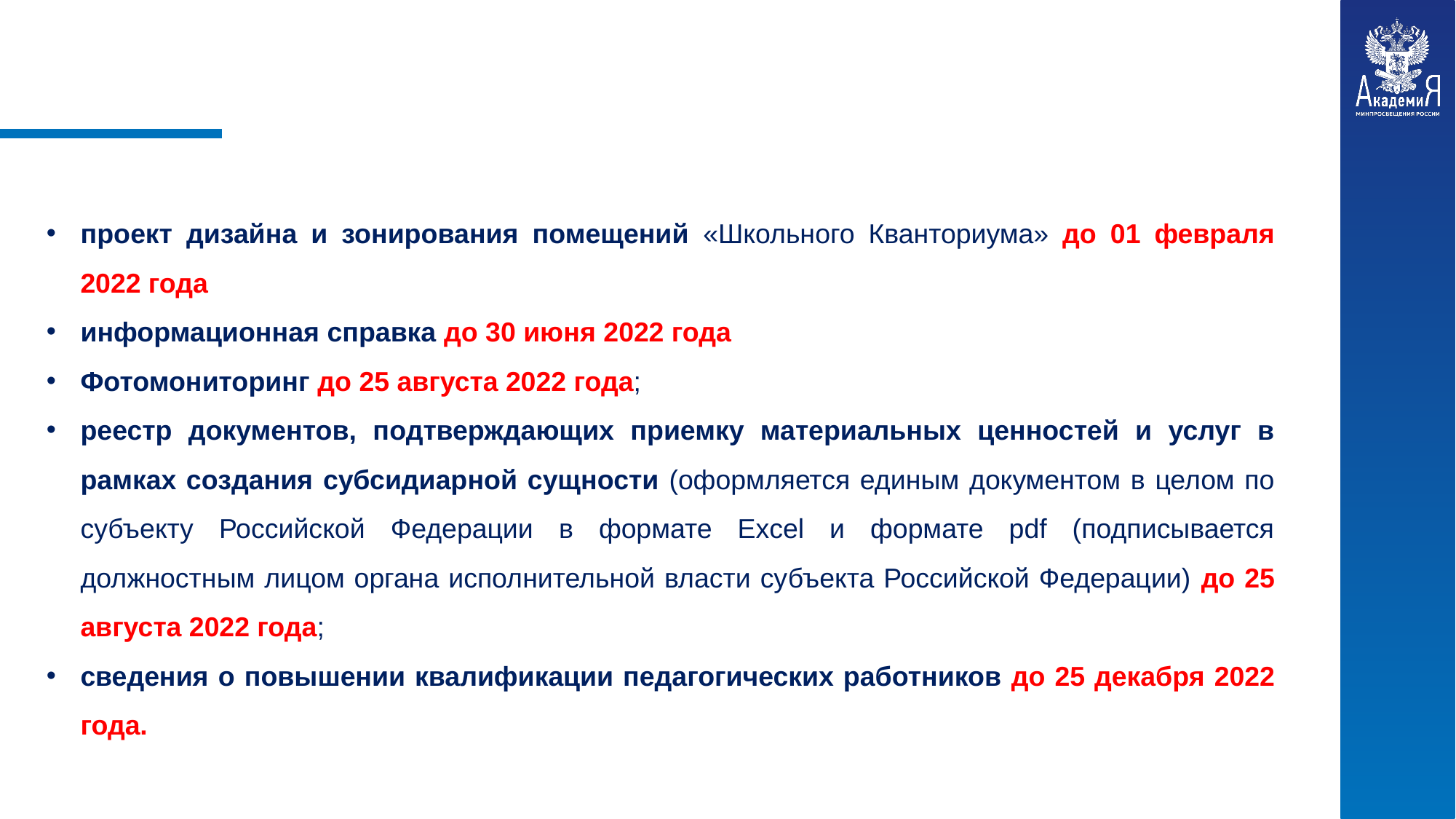

проект дизайна и зонирования помещений «Школьного Кванториума» до 01 февраля 2022 года
информационная справка до 30 июня 2022 года
Фотомониторинг до 25 августа 2022 года;
реестр документов, подтверждающих приемку материальных ценностей и услуг в рамках создания субсидиарной сущности (оформляется единым документом в целом по субъекту Российской Федерации в формате Excel и формате pdf (подписывается должностным лицом органа исполнительной власти субъекта Российской Федерации) до 25 августа 2022 года;
сведения о повышении квалификации педагогических работников до 25 декабря 2022 года.